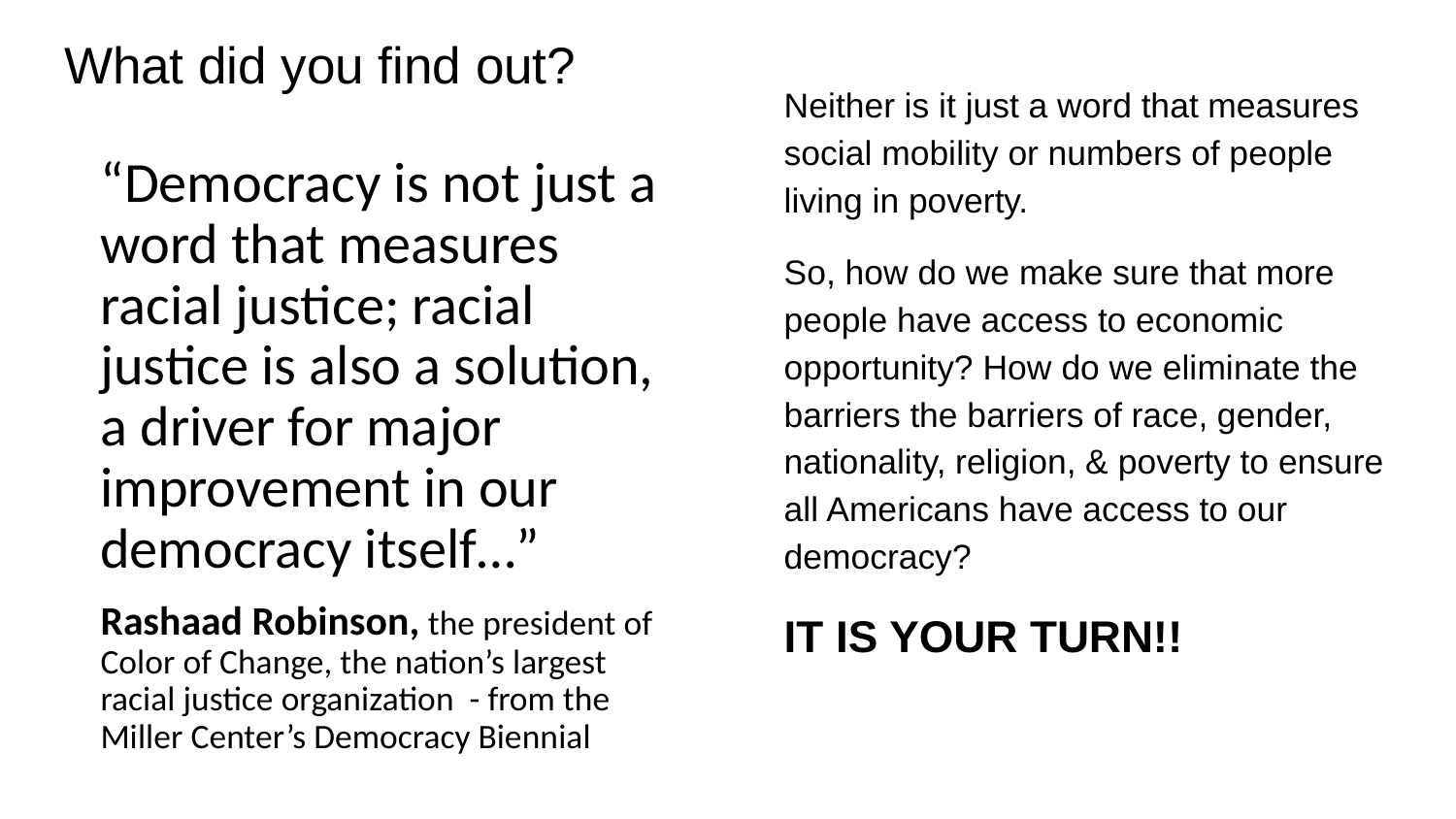

# What did you find out?
Neither is it just a word that measures social mobility or numbers of people living in poverty.
So, how do we make sure that more people have access to economic opportunity? How do we eliminate the barriers the barriers of race, gender, nationality, religion, & poverty to ensure all Americans have access to our democracy?
IT IS YOUR TURN!!
“Democracy is not just a word that measures racial justice; racial justice is also a solution, a driver for major improvement in our democracy itself…”
Rashaad Robinson, the president of Color of Change, the nation’s largest racial justice organization  - from the Miller Center’s Democracy Biennial